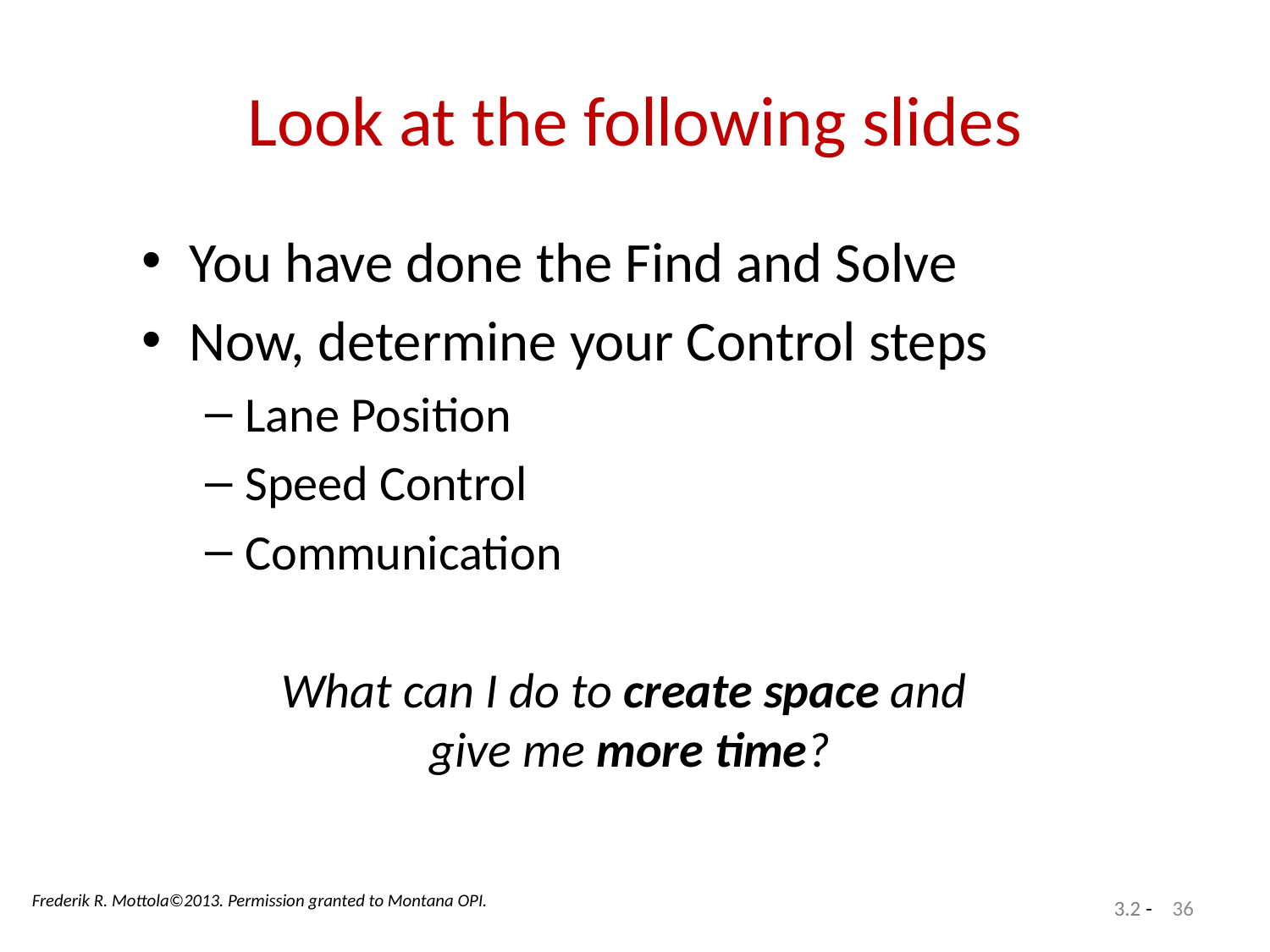

# Look at the following slides
You have done the Find and Solve
Now, determine your Control steps
Lane Position
Speed Control
Communication

What can I do to create space and
give me more time?
Frederik R. Mottola©2013. Permission granted to Montana OPI.
36